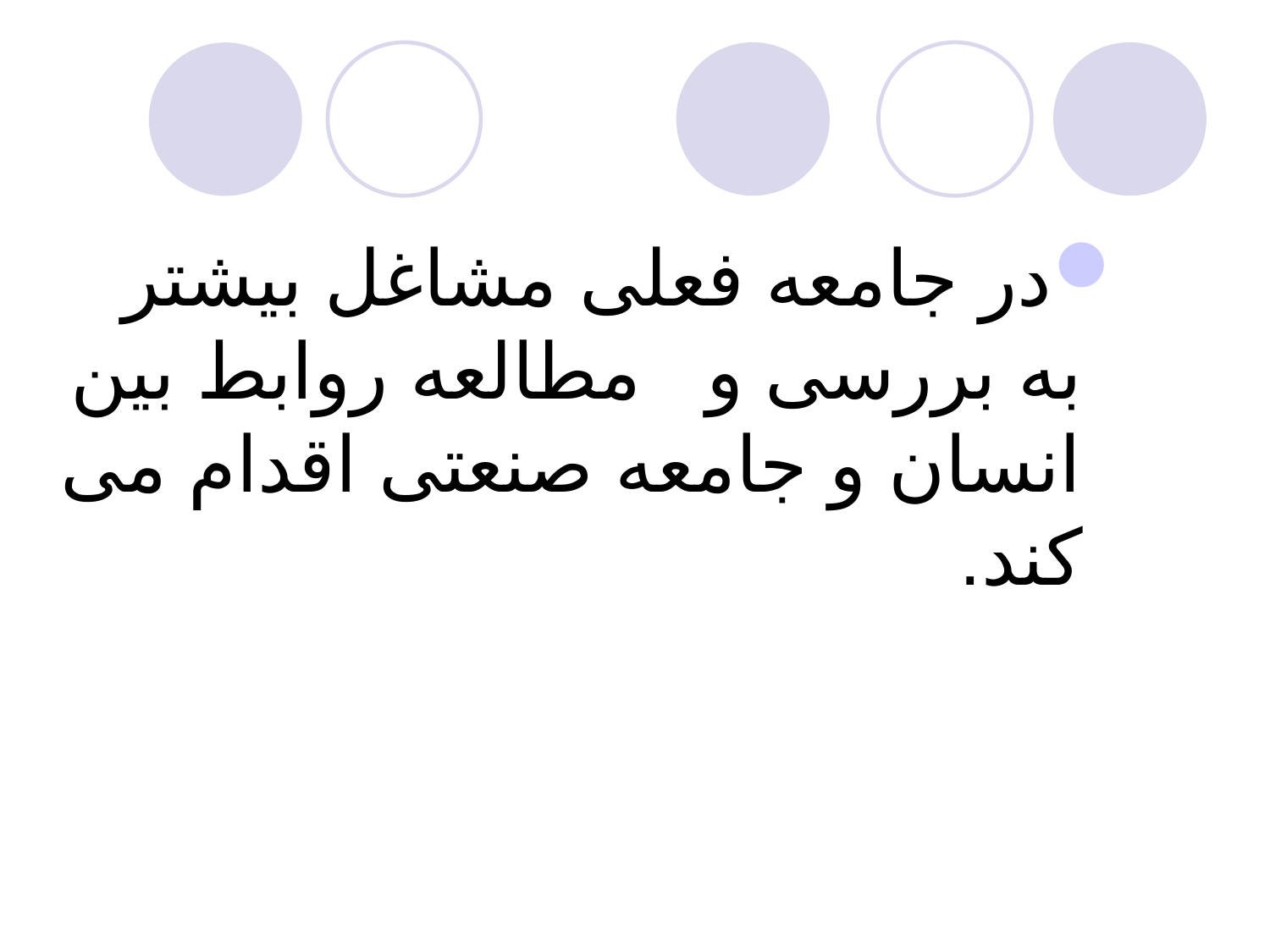

در جامعه فعلی مشاغل بیشتر به بررسی و   مطالعه روابط بین انسان و جامعه صنعتی اقدام می کند.